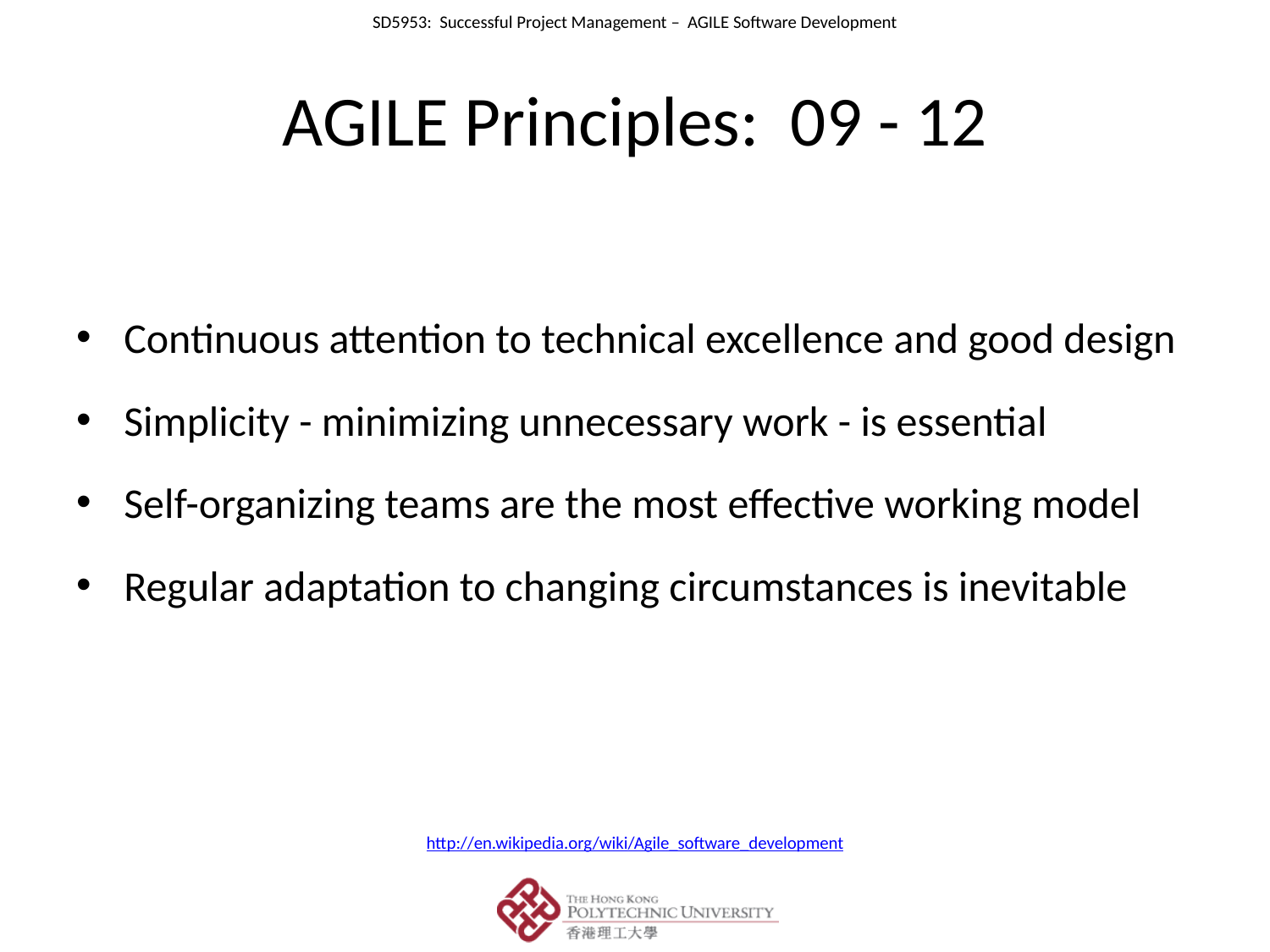

# AGILE Principles:  09 - 12

Continuous attention to technical excellence and good design
Simplicity - minimizing unnecessary work - is essential
Self-organizing teams are the most effective working model
Regular adaptation to changing circumstances is inevitable
http://en.wikipedia.org/wiki/Agile_software_development